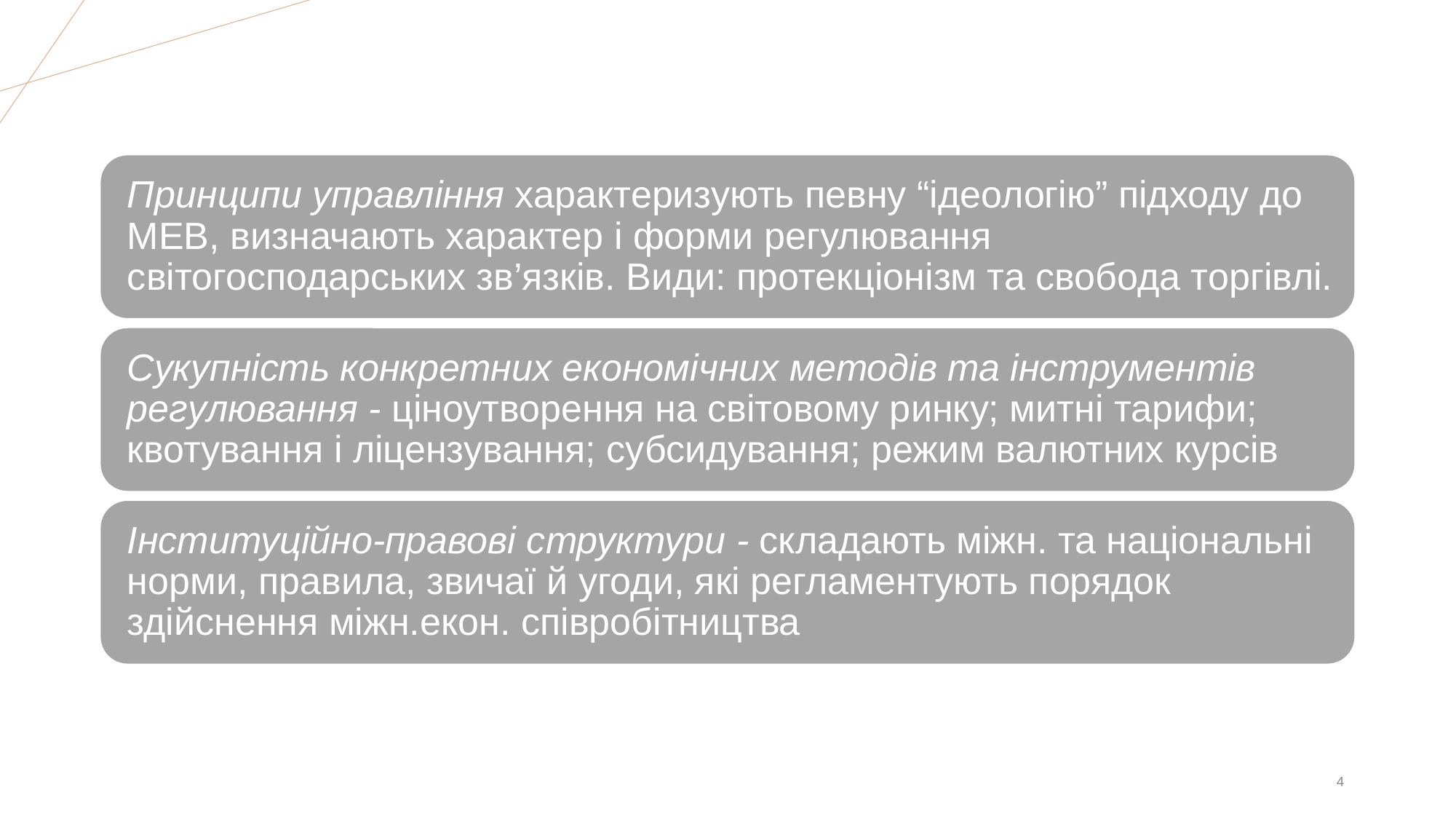

Принципи управління характеризують певну “ідеологію” підходу до МЕВ, визначають характер і форми регулювання світогосподарських зв’язків. Види: протекціонізм та свобода торгівлі.
Сукупність конкретних економічних методів та інструментів регулювання - ціноутворення на світовому ринку; митні тарифи; квотування і ліцензування; субсидування; режим валютних курсів
Інституційно-правові структури - складають міжн. та національні норми, правила, звичаї й угоди, які регламентують порядок здійснення міжн.екон. співробітництва
4